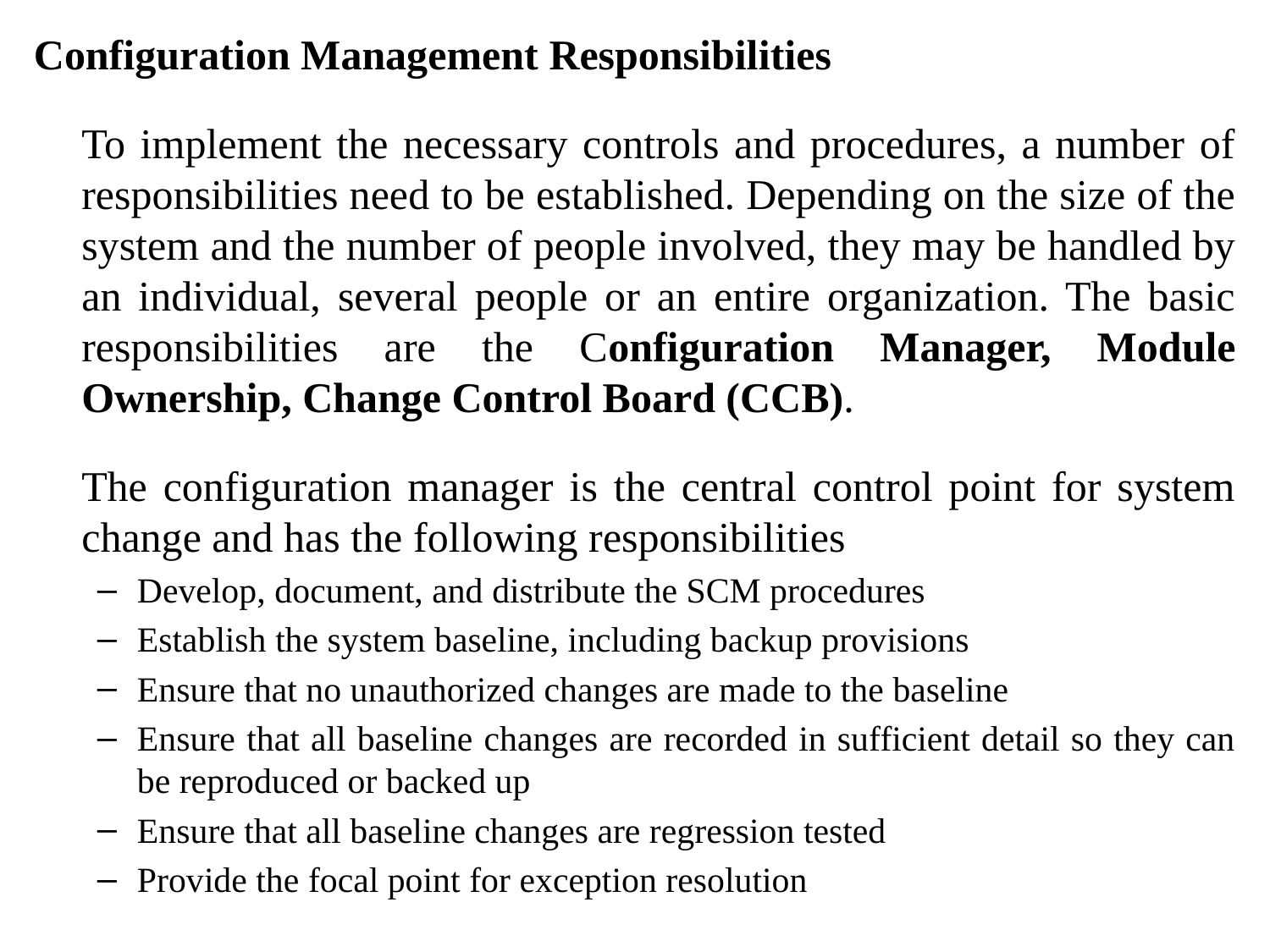

Configuration Management Responsibilities

	To implement the necessary controls and procedures, a number of responsibilities need to be established. Depending on the size of the system and the number of people involved, they may be handled by an individual, several people or an entire organization. The basic responsibilities are the Configuration Manager, Module Ownership, Change Control Board (CCB).

	The configuration manager is the central control point for system change and has the following responsibilities
Develop, document, and distribute the SCM procedures
Establish the system baseline, including backup provisions
Ensure that no unauthorized changes are made to the baseline
Ensure that all baseline changes are recorded in sufficient detail so they can be reproduced or backed up
Ensure that all baseline changes are regression tested
Provide the focal point for exception resolution